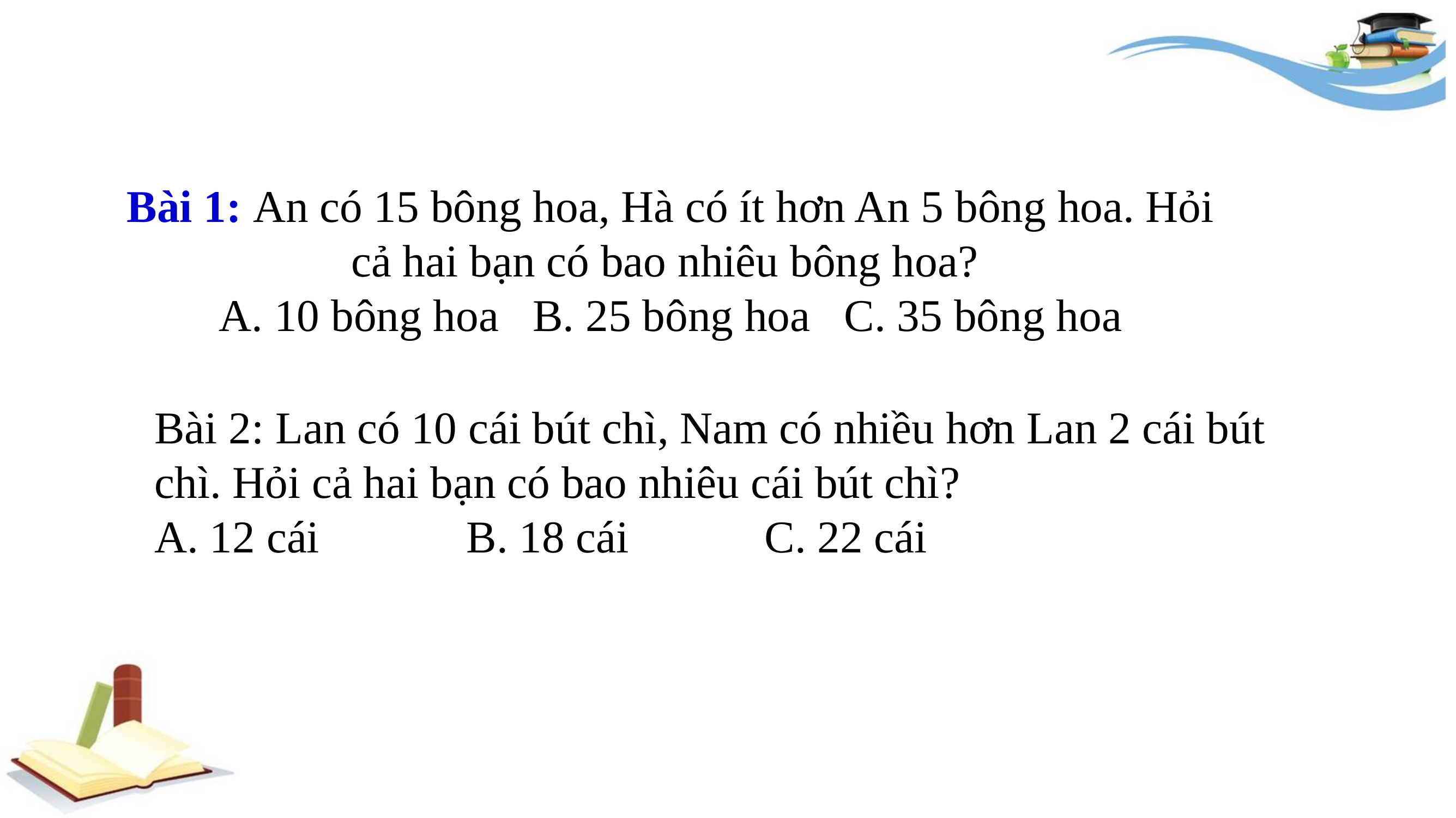

Bài 1: An có 15 bông hoa, Hà có ít hơn An 5 bông hoa. Hỏi cả hai bạn có bao nhiêu bông hoa?
A. 10 bông hoa   B. 25 bông hoa   C. 35 bông hoa

Bài 2: Lan có 10 cái bút chì, Nam có nhiều hơn Lan 2 cái bút chì. Hỏi cả hai bạn có bao nhiêu cái bút chì?
A. 12 cái             B. 18 cái            C. 22 cái